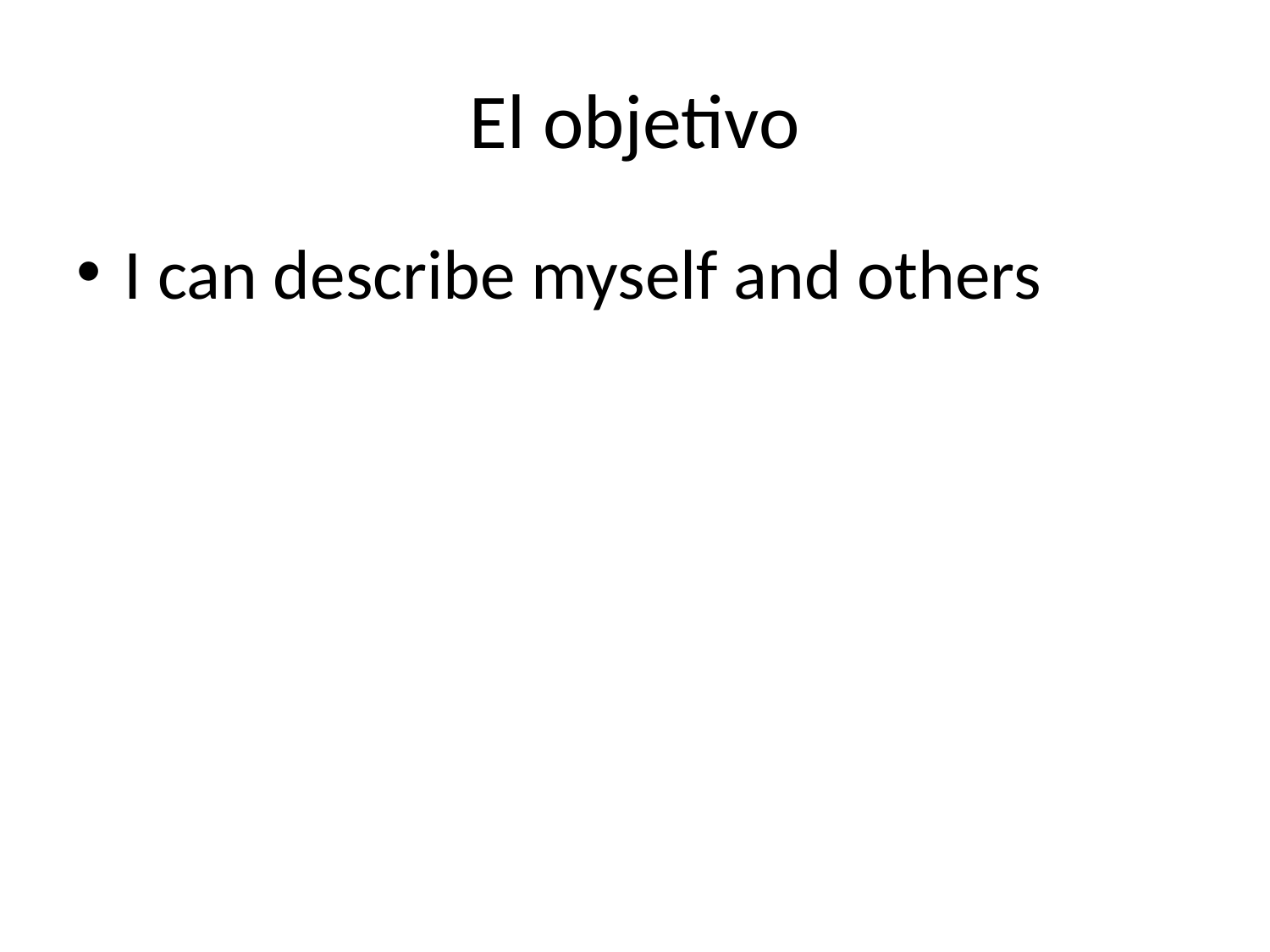

# El objetivo
I can describe myself and others